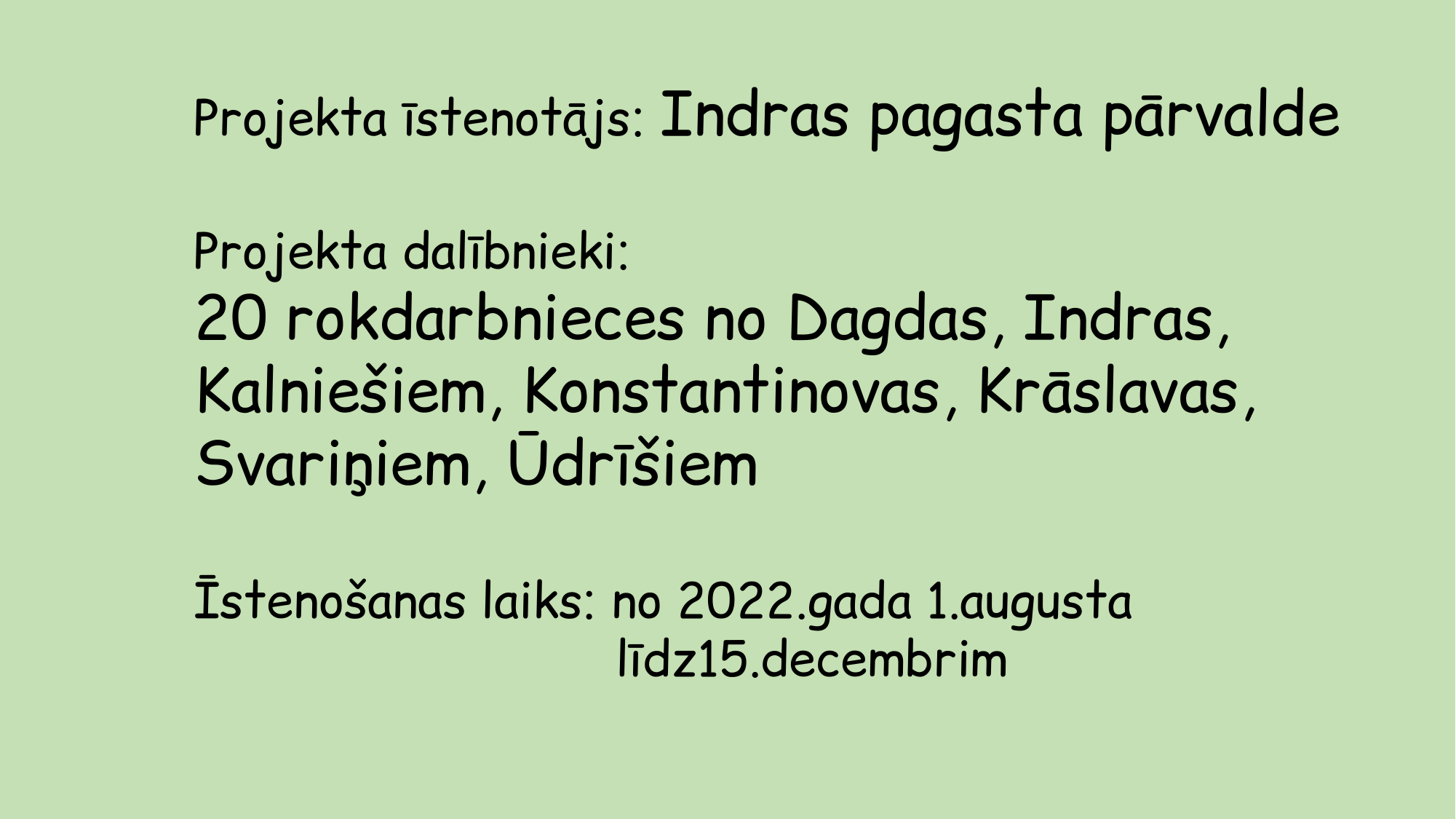

Projekta īstenotājs: Indras pagasta pārvalde

Projekta dalībnieki:
20 rokdarbnieces no Dagdas, Indras,
Kalniešiem, Konstantinovas, Krāslavas,
Svariņiem, Ūdrīšiem

Īstenošanas laiks: no 2022.gada 1.augusta
                             līdz15.decembrim